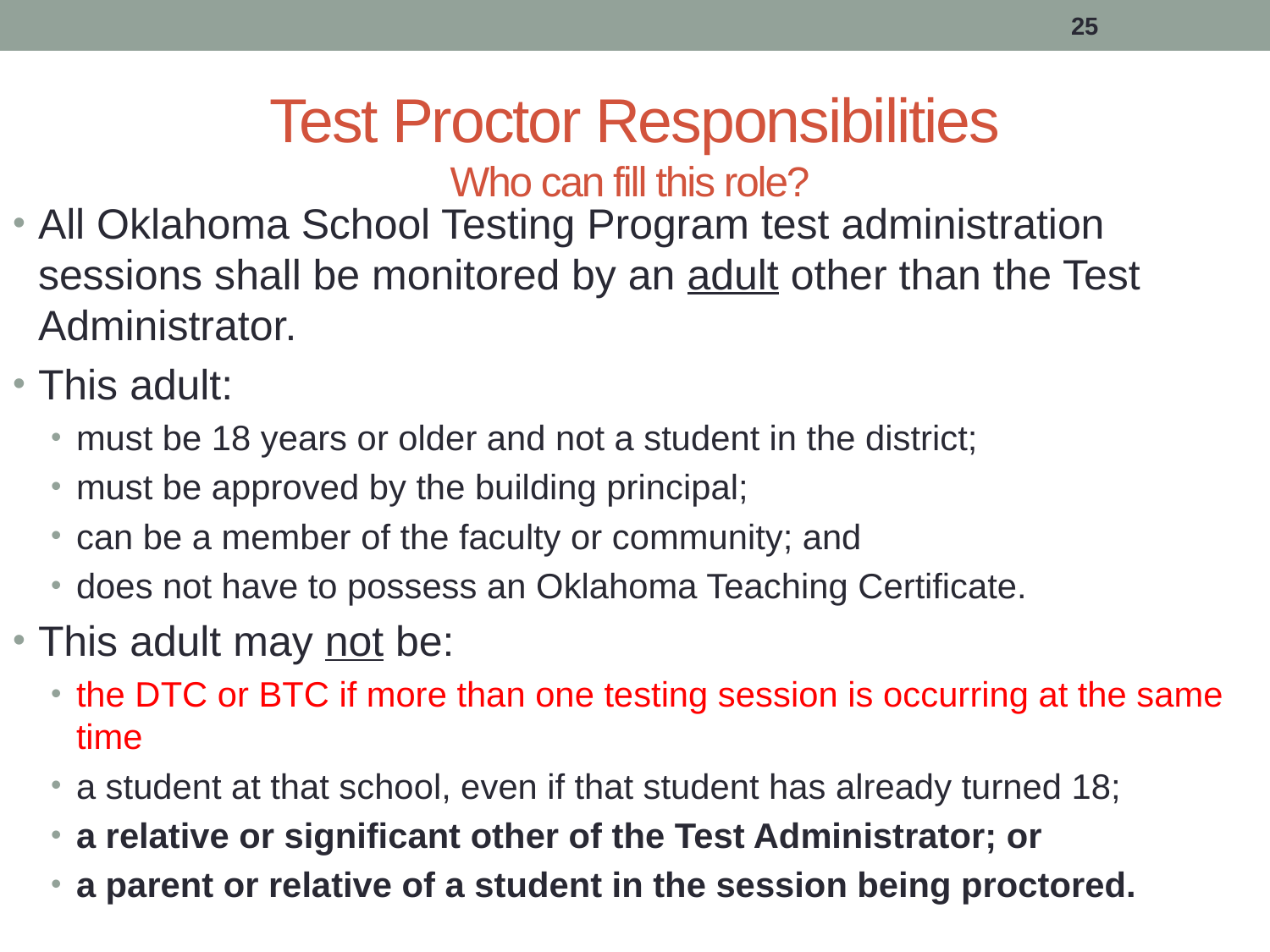

25
# Test Proctor Responsibilities Who can fill this role?
All Oklahoma School Testing Program test administration sessions shall be monitored by an adult other than the Test Administrator.
This adult:
must be 18 years or older and not a student in the district;
must be approved by the building principal;
can be a member of the faculty or community; and
does not have to possess an Oklahoma Teaching Certificate.
This adult may not be:
the DTC or BTC if more than one testing session is occurring at the same time
a student at that school, even if that student has already turned 18;
a relative or significant other of the Test Administrator; or
a parent or relative of a student in the session being proctored.